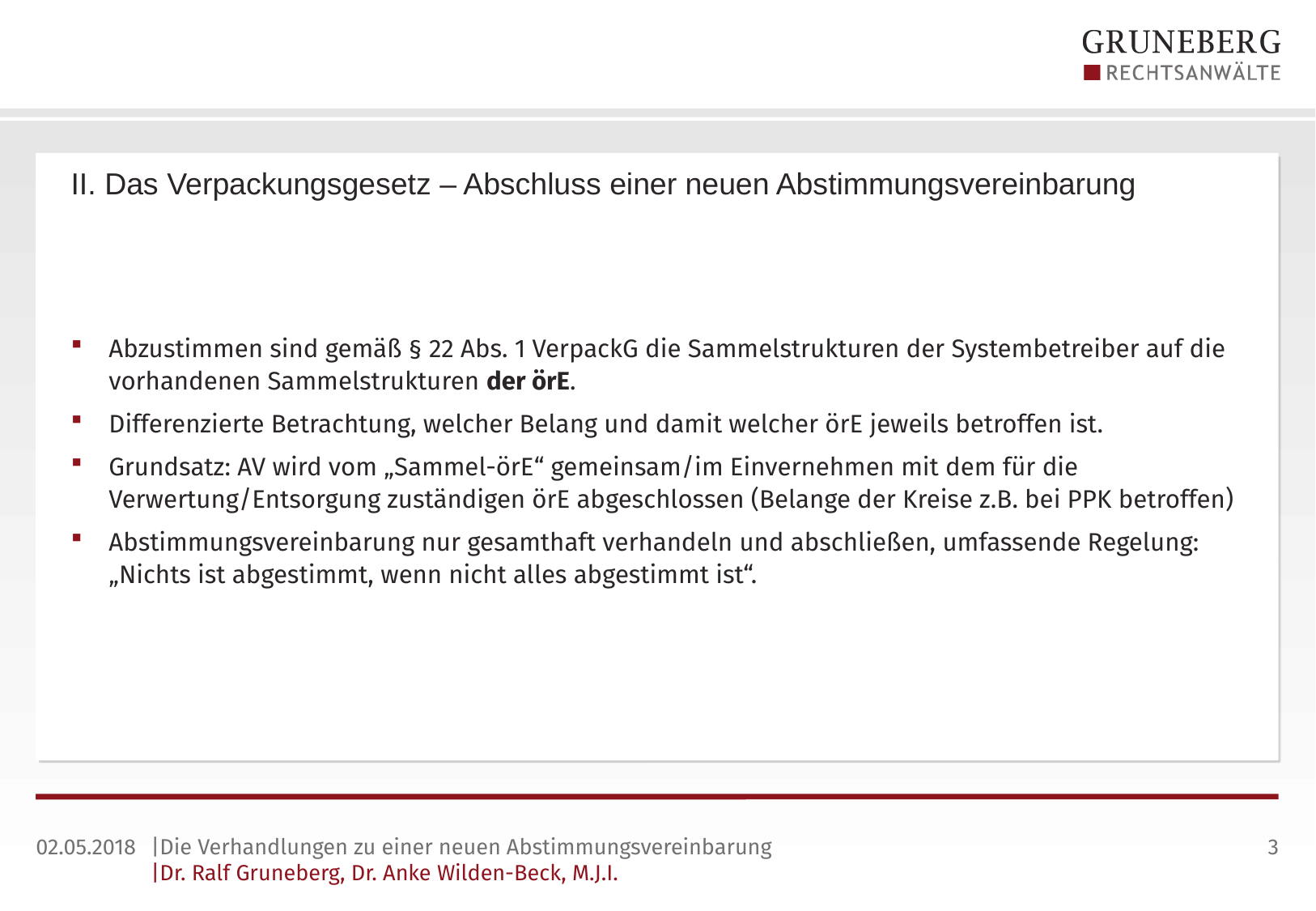

# II. Das Verpackungsgesetz – Abschluss einer neuen Abstimmungsvereinbarung

Abzustimmen sind gemäß § 22 Abs. 1 VerpackG die Sammelstrukturen der Systembetreiber auf die vorhandenen Sammelstrukturen der örE.
Differenzierte Betrachtung, welcher Belang und damit welcher örE jeweils betroffen ist.
Grundsatz: AV wird vom „Sammel-örE“ gemeinsam/im Einvernehmen mit dem für die Verwertung/Entsorgung zuständigen örE abgeschlossen (Belange der Kreise z.B. bei PPK betroffen)
Abstimmungsvereinbarung nur gesamthaft verhandeln und abschließen, umfassende Regelung:  „Nichts ist abgestimmt, wenn nicht alles abgestimmt ist“.

02.05.2018
|Die Verhandlungen zu einer neuen Abstimmungsvereinbarung
|Dr. Ralf Gruneberg, Dr. Anke Wilden-Beck, M.J.I.
3